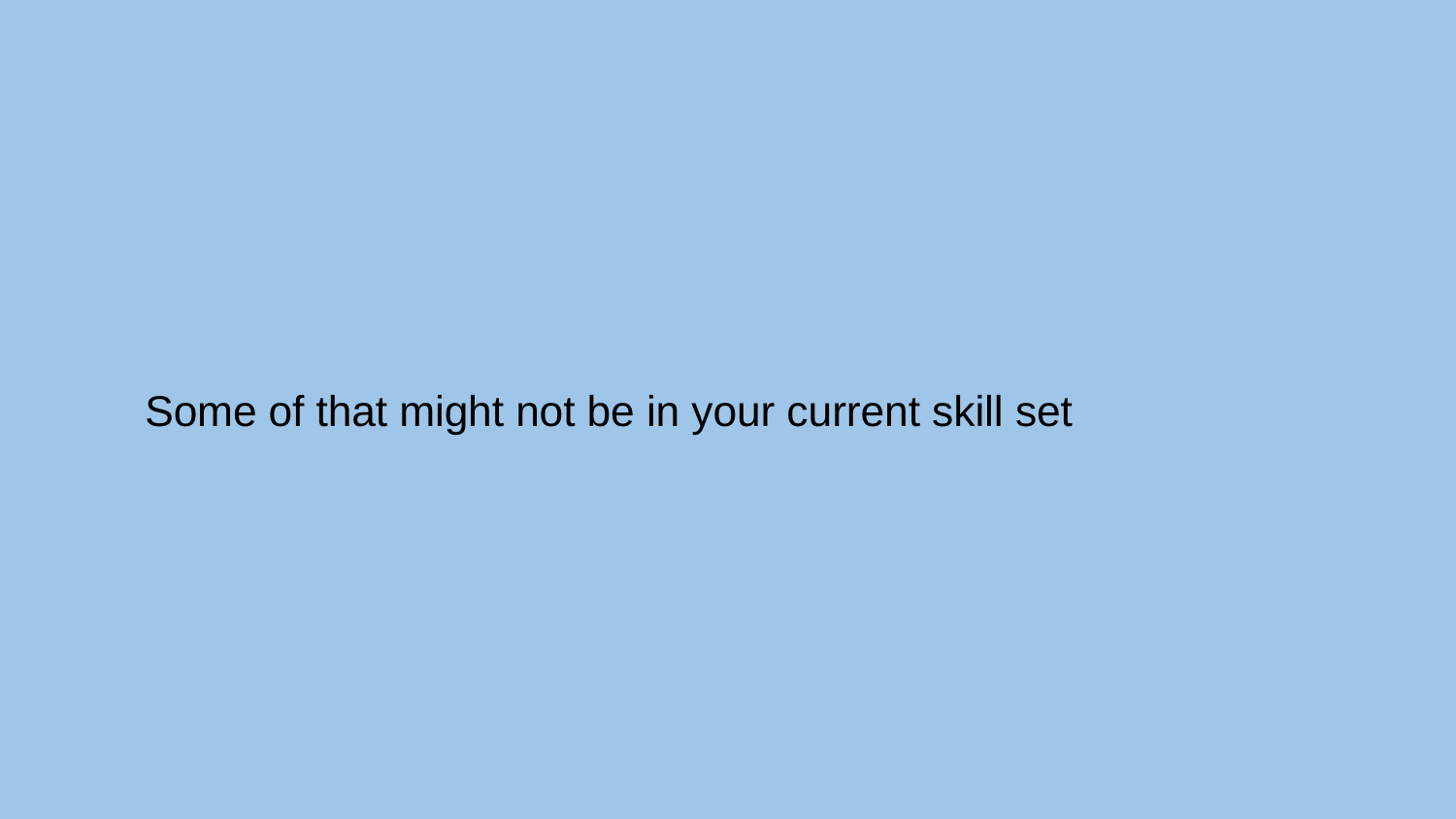

# Some of that might not be in your current skill set